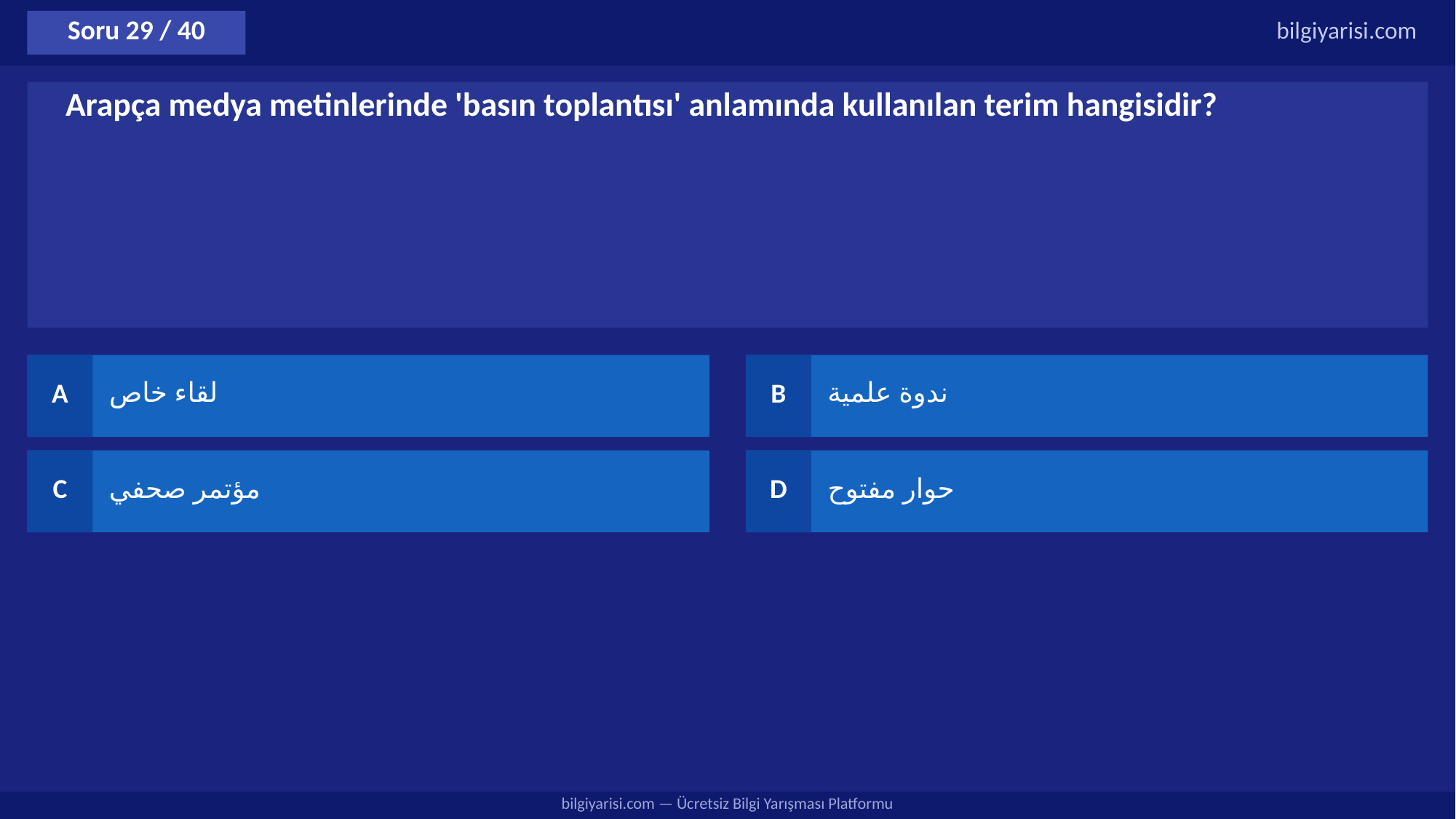

Soru 29 / 40
bilgiyarisi.com

Arapça medya metinlerinde 'basın toplantısı' anlamında kullanılan terim hangisidir?

A
لقاء خاص

B
ندوة علمية

C
مؤتمر صحفي

D
حوار مفتوح
bilgiyarisi.com — Ücretsiz Bilgi Yarışması Platformu